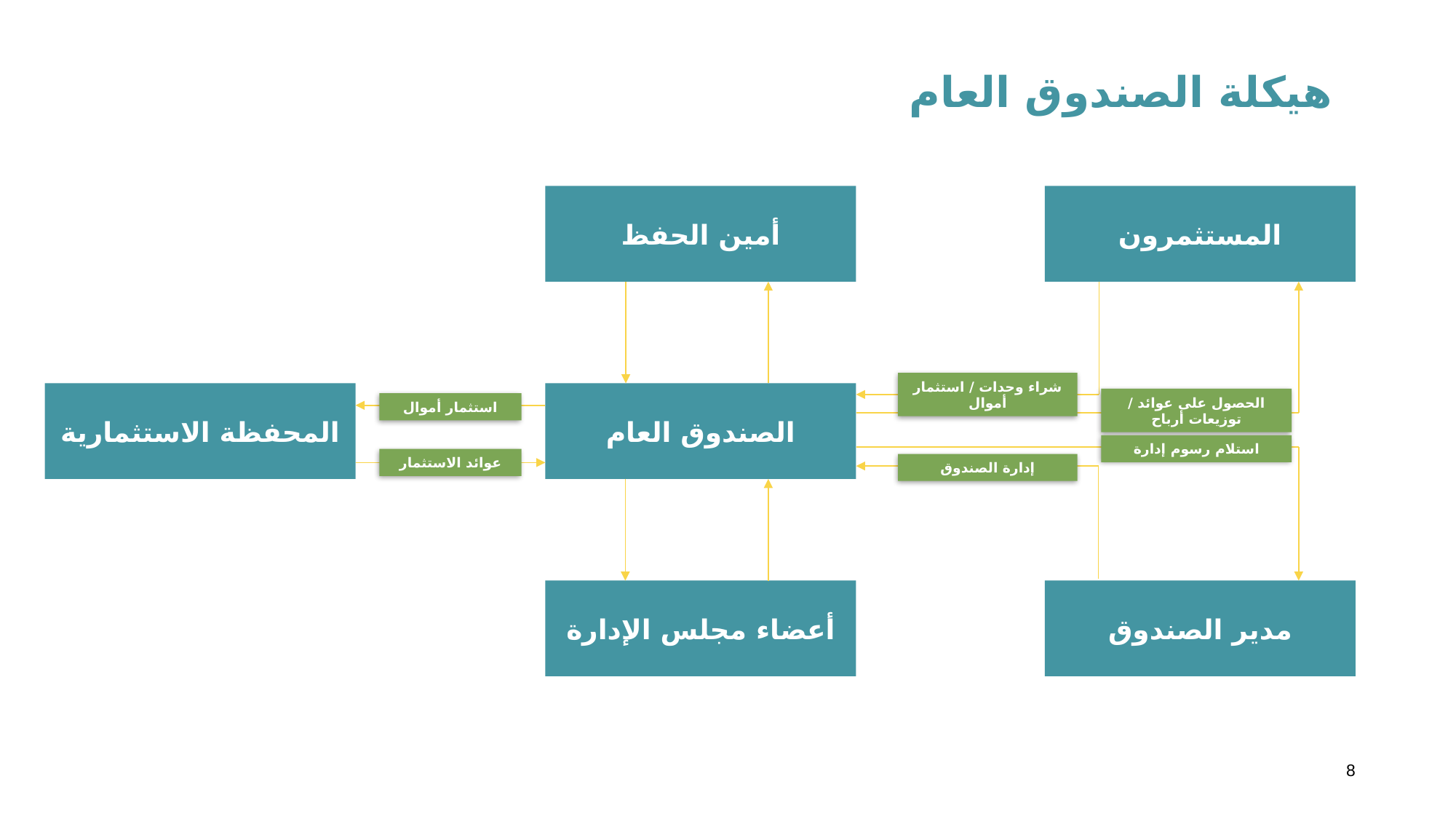

هيكلة الصندوق العام
المستثمرون
أمين الحفظ
شراء وحدات / استثمار أموال
المحفظة الاستثمارية
الصندوق العام
استثمار أموال
الحصول على عوائد / توزيعات أرباح
استلام رسوم إدارة
عوائد الاستثمار
إدارة الصندوق
مدير الصندوق
أعضاء مجلس الإدارة
8